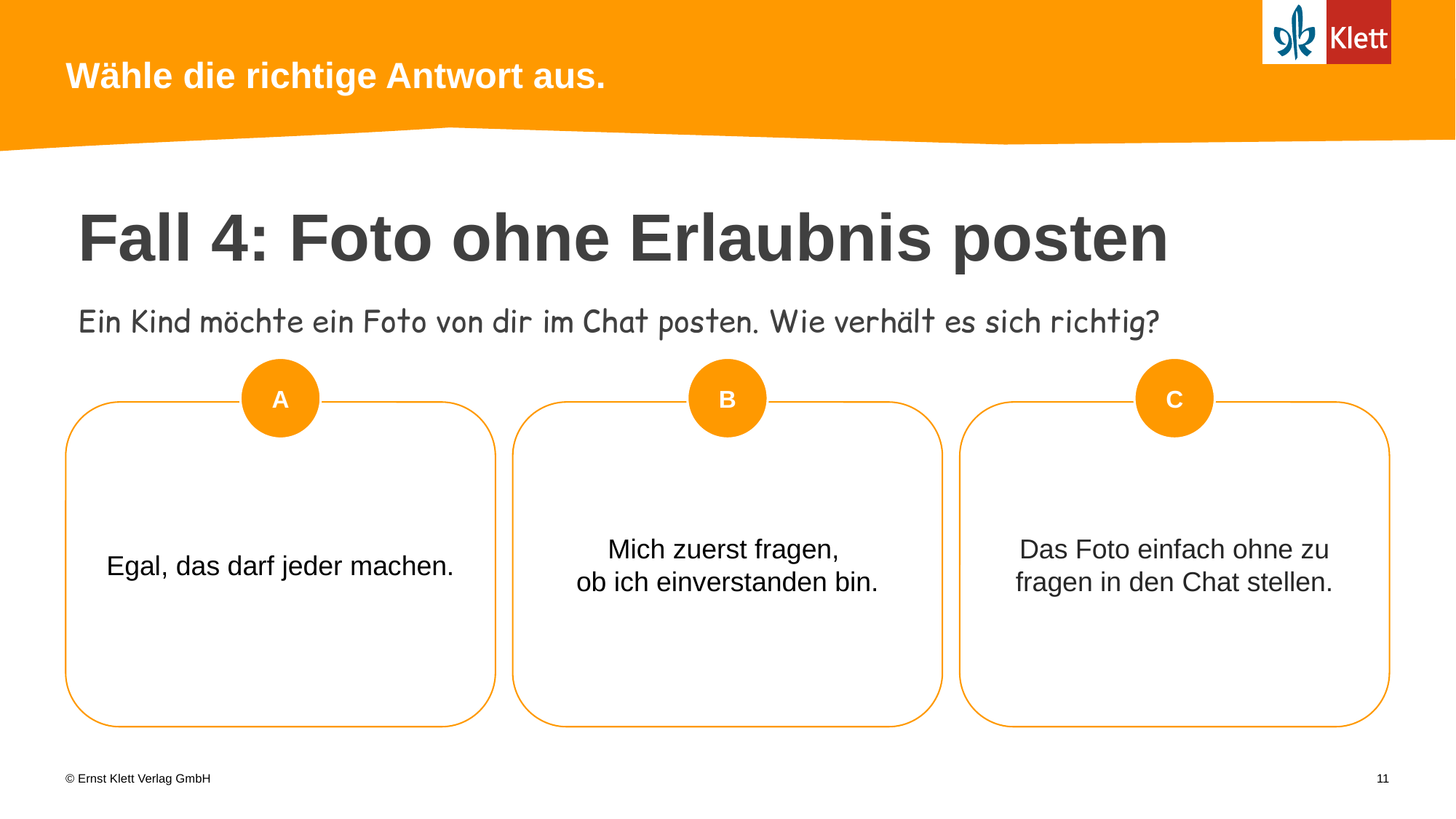

# Wähle die richtige Antwort aus.
Fall 4: Foto ohne Erlaubnis posten

Ein Kind möchte ein Foto von dir im Chat posten. Wie verhält es sich richtig?
b
c
a
Egal, das darf jeder machen.
Mich zuerst fragen,
ob ich einverstanden bin.
Das Foto einfach ohne zu fragen in den Chat stellen.
11